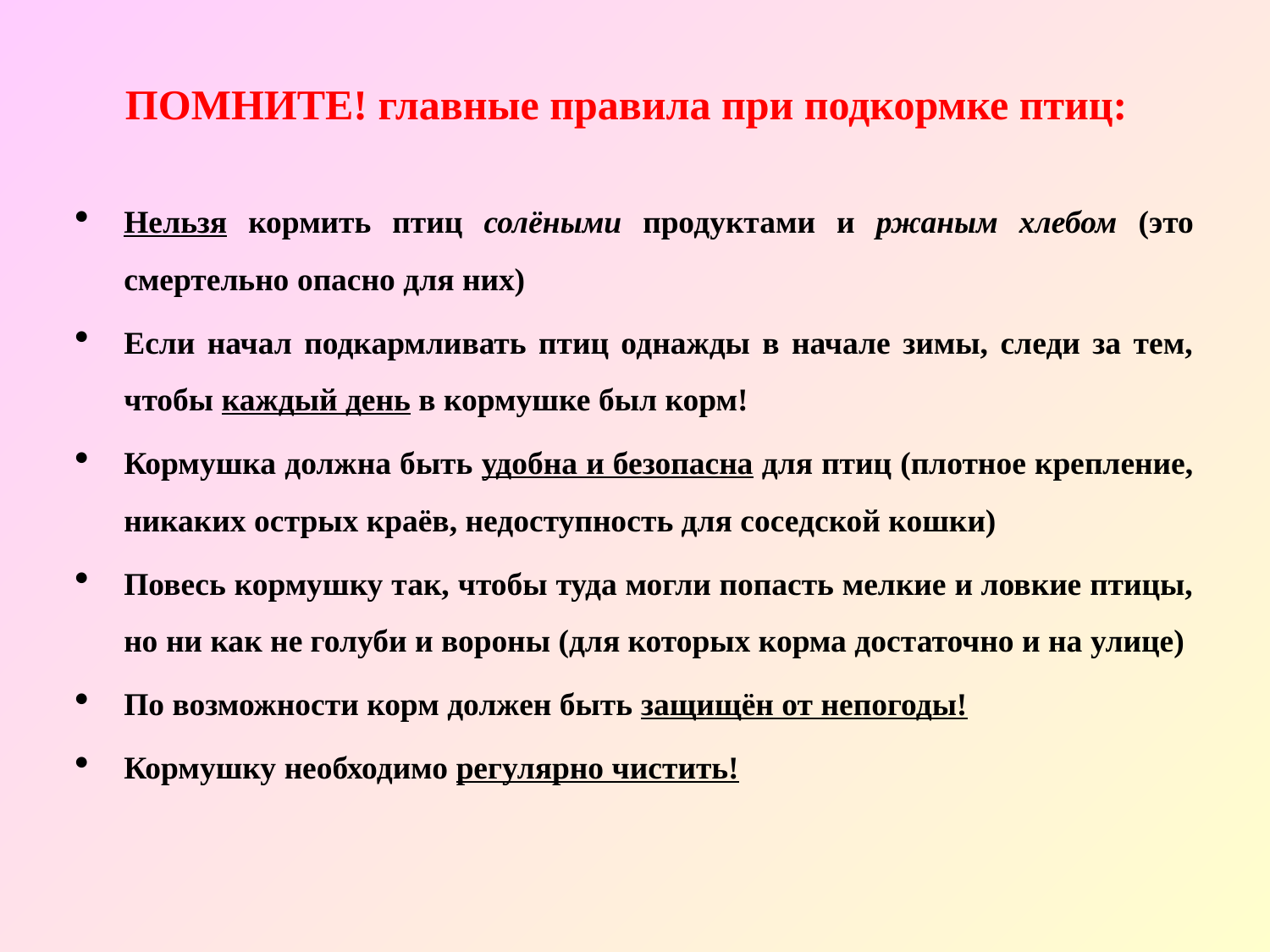

# ПОМНИТЕ! главные правила при подкормке птиц:
Нельзя кормить птиц солёными продуктами и ржаным хлебом (это смертельно опасно для них)
Если начал подкармливать птиц однажды в начале зимы, следи за тем, чтобы каждый день в кормушке был корм!
Кормушка должна быть удобна и безопасна для птиц (плотное крепление, никаких острых краёв, недоступность для соседской кошки)
Повесь кормушку так, чтобы туда могли попасть мелкие и ловкие птицы, но ни как не голуби и вороны (для которых корма достаточно и на улице)
По возможности корм должен быть защищён от непогоды!
Кормушку необходимо регулярно чистить!